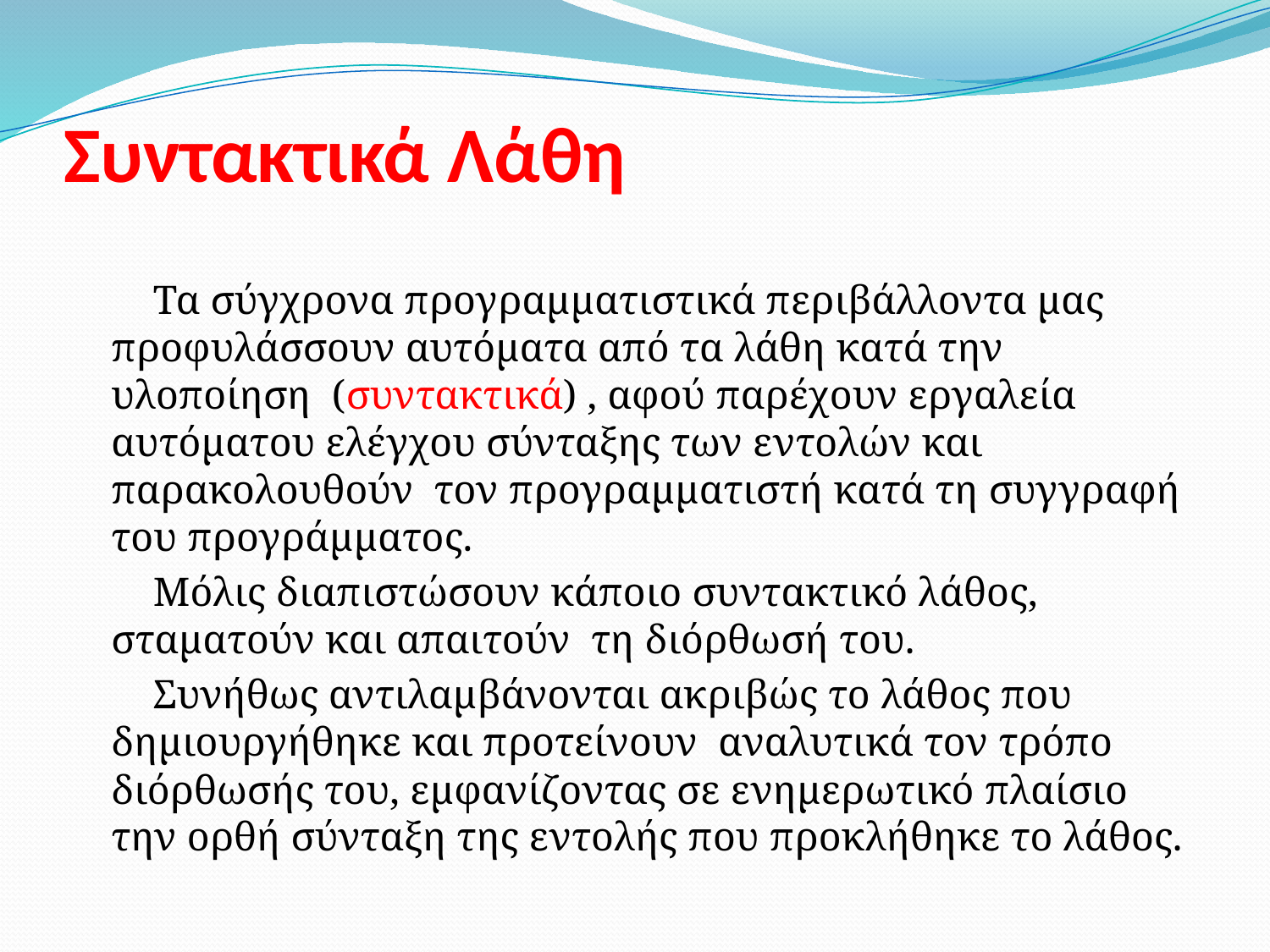

# Συντακτικά Λάθη
Τα σύγχρονα προγραμματιστικά περιβάλλοντα μας προφυλάσσουν αυτόματα από τα λάθη κατά την υλοποίηση  (συντακτικά) , αφού παρέχουν εργαλεία αυτόματου ελέγχου σύνταξης των εντολών και παρακολουθούν  τον προγραμματιστή κατά τη συγγραφή του προγράμματος.
Μόλις διαπιστώσουν κάποιο συντακτικό λάθος, σταματούν και απαιτούν  τη διόρθωσή του.
Συνήθως αντιλαμβάνονται ακριβώς το λάθος που δημιουργήθηκε και προτείνουν  αναλυτικά τον τρόπο διόρθωσής του, εμφανίζοντας σε ενημερωτικό πλαίσιο την ορθή σύνταξη της εντολής που προκλήθηκε το λάθος.